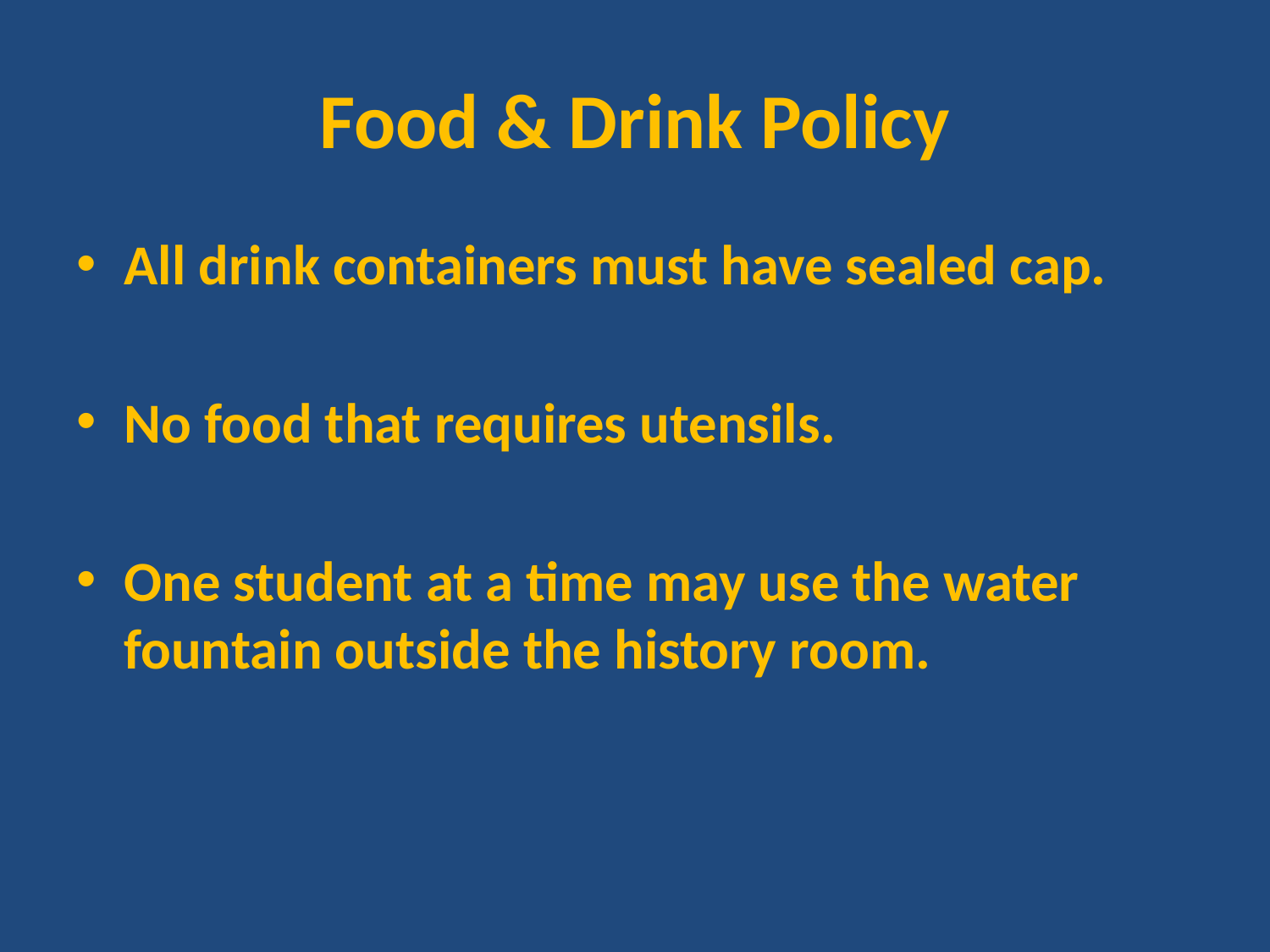

# Food & Drink Policy
All drink containers must have sealed cap.

No food that requires utensils.

One student at a time may use the water fountain outside the history room.